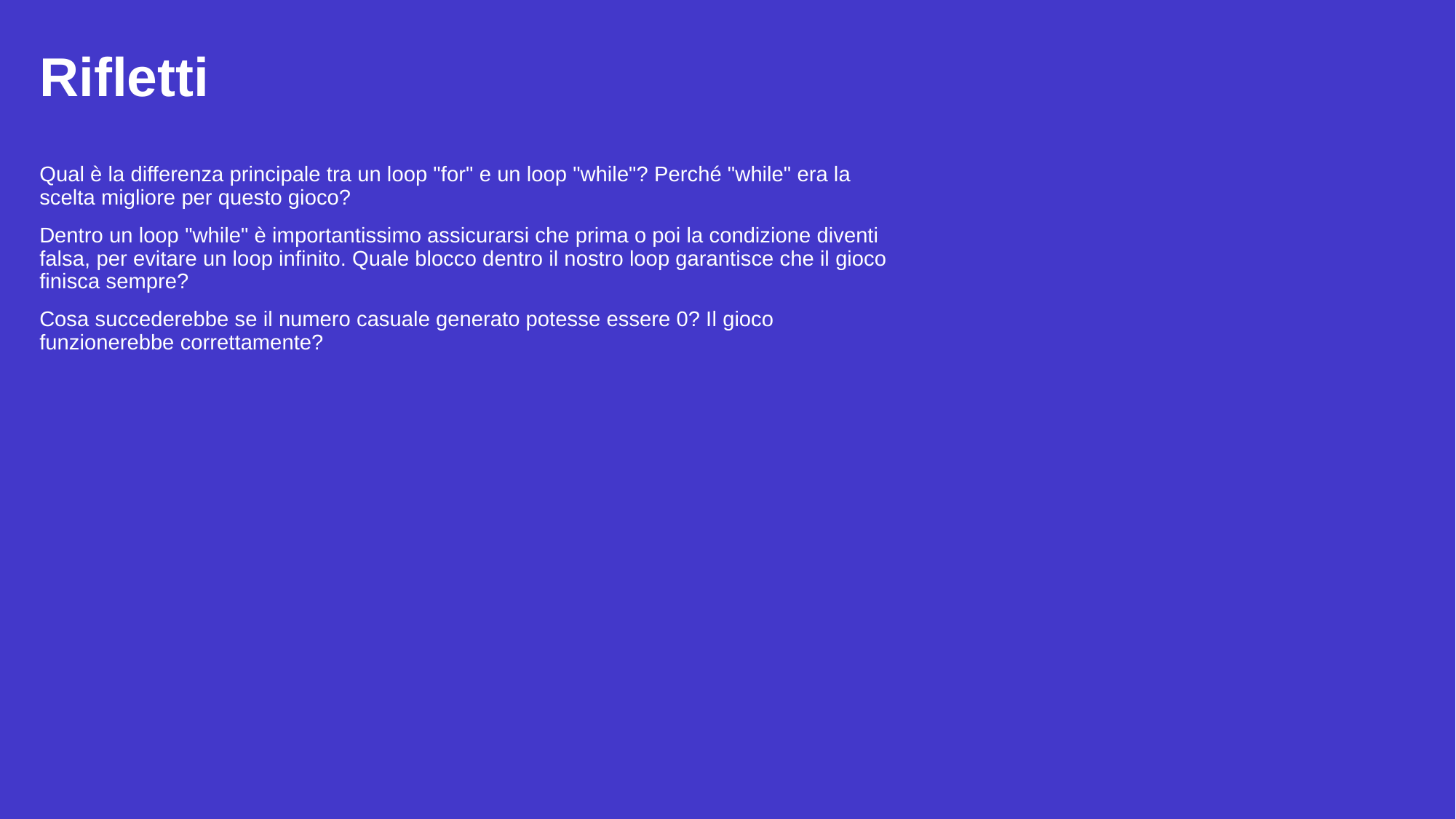

# Rifletti
Qual è la differenza principale tra un loop "for" e un loop "while"? Perché "while" era la scelta migliore per questo gioco?
Dentro un loop "while" è importantissimo assicurarsi che prima o poi la condizione diventi falsa, per evitare un loop infinito. Quale blocco dentro il nostro loop garantisce che il gioco finisca sempre?
Cosa succederebbe se il numero casuale generato potesse essere 0? Il gioco funzionerebbe correttamente?